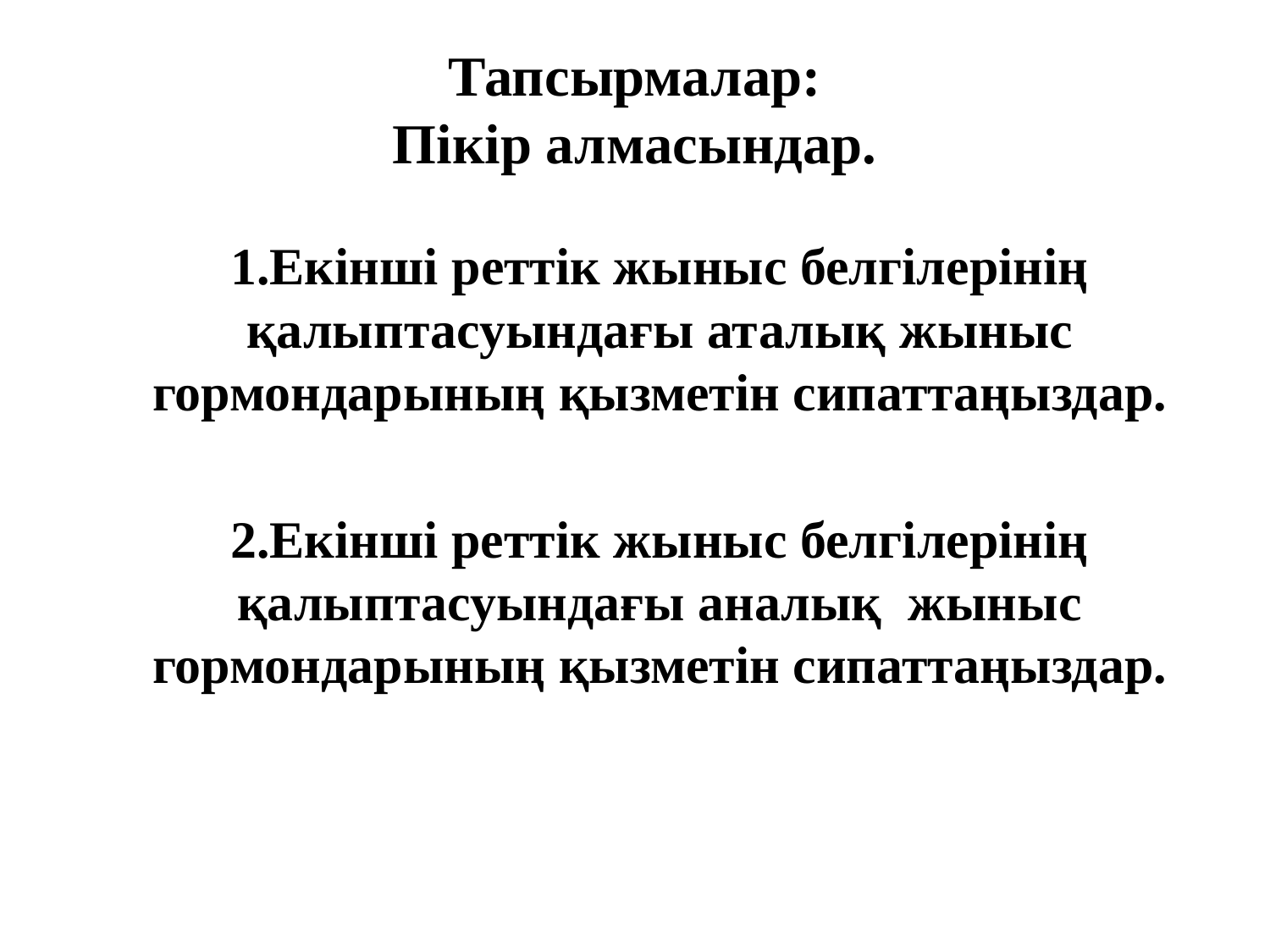

# Тапсырмалар: Пікір алмасындар.
1.Екінші реттік жыныс белгілерінің қалыптасуындағы аталық жыныс гормондарының қызметін сипаттаңыздар.

2.Екінші реттік жыныс белгілерінің қалыптасуындағы аналық  жыныс гормондарының қызметін сипаттаңыздар.